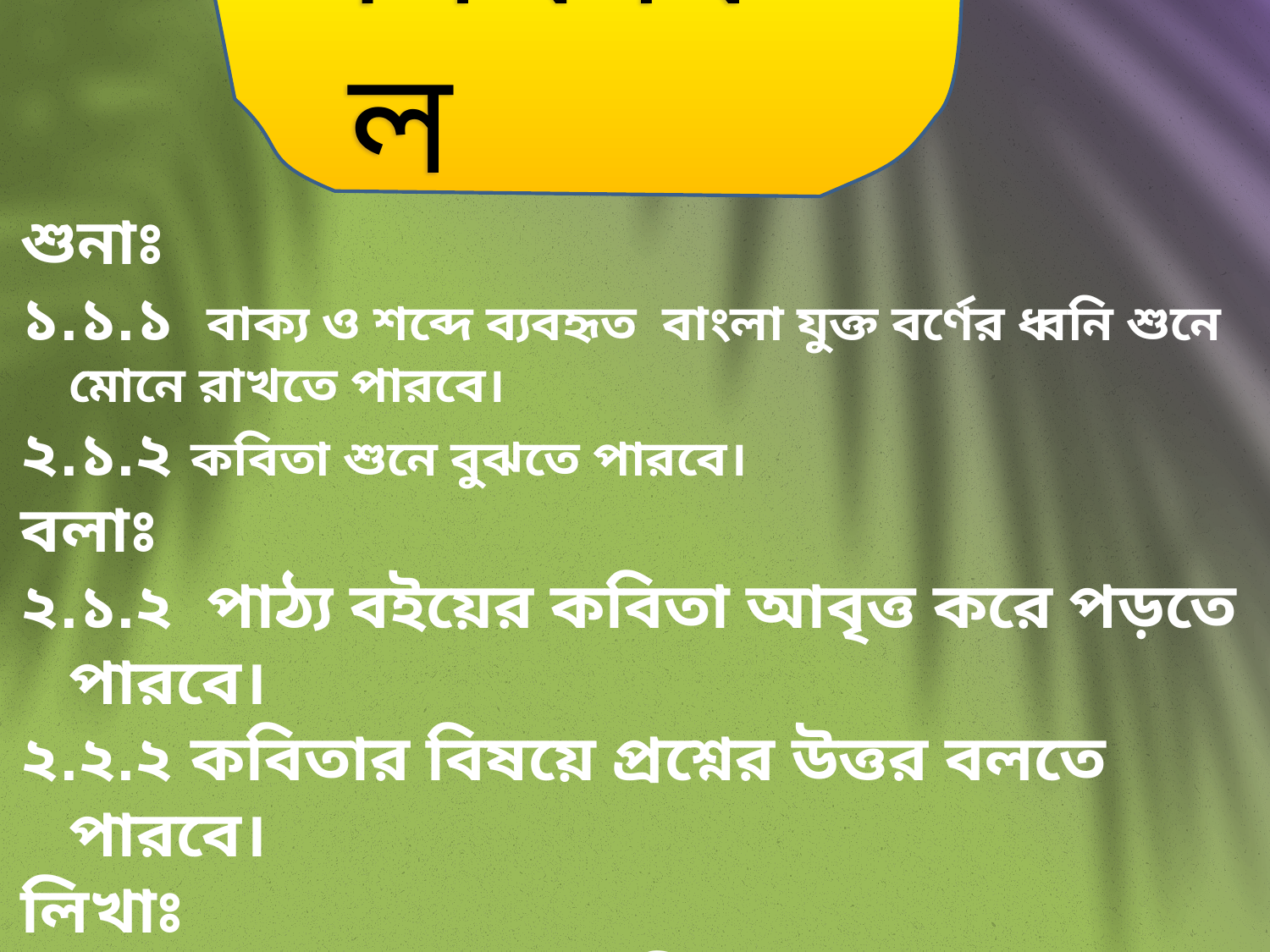

# শিখনফল
শুনাঃ
১.১.১  বাক্য ও শব্দে ব্যবহৃত  বাংলা যুক্ত বর্ণের ধ্বনি শুনে মোনে রাখতে পারবে।
২.১.২ কবিতা শুনে বুঝতে পারবে।
বলাঃ
২.১.২  পাঠ্য বইয়ের কবিতা আবৃত্ত করে পড়তে পারবে।
২.২.২ কবিতার বিষয়ে প্রশ্নের উত্তর বলতে পারবে।
লিখাঃ
১.৪.১ যুক্তব্যঞ্জন ভেঙে লিখতে পারবে।